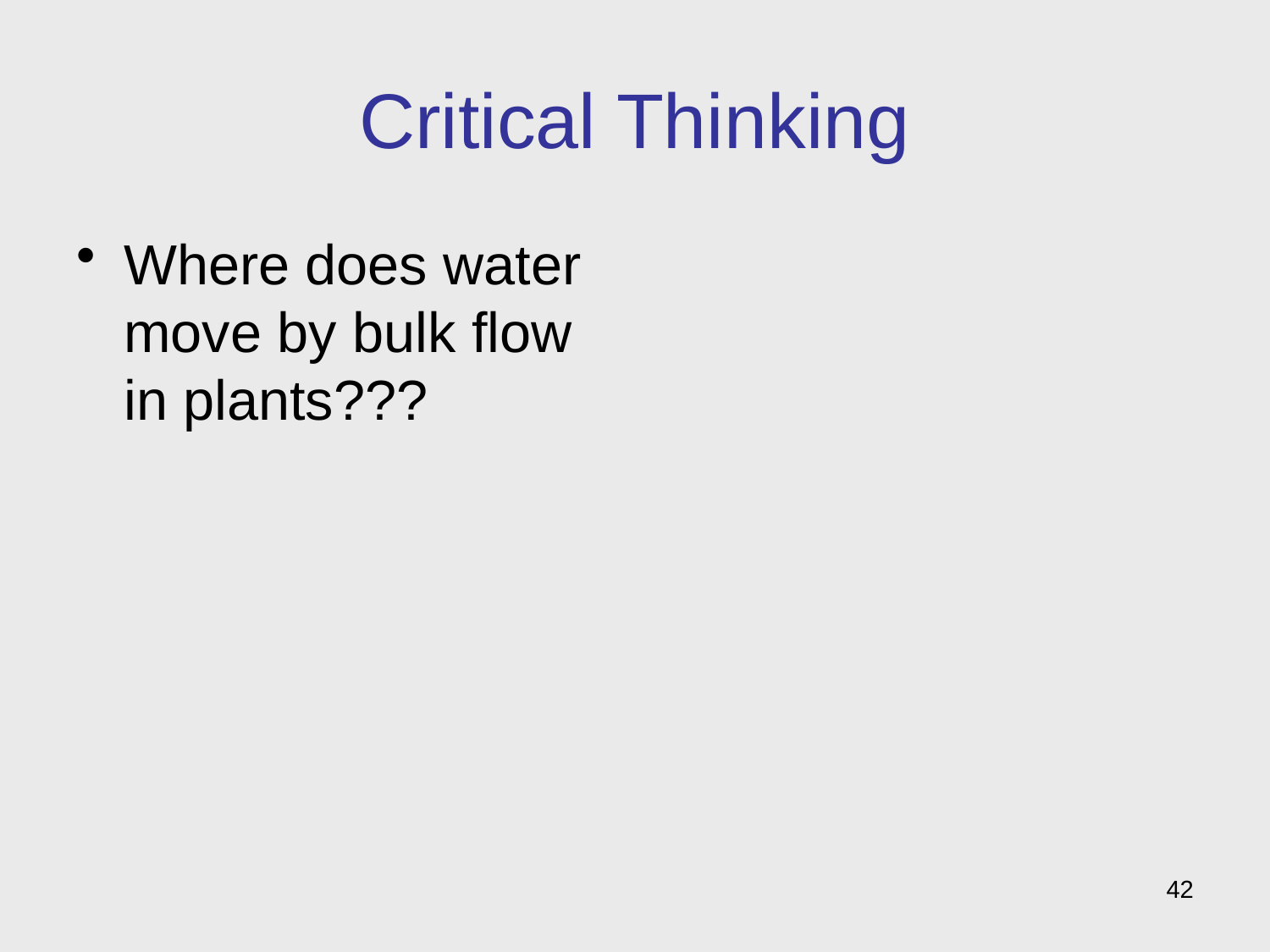

# Critical Thinking
Where does water move by bulk flow in plants???

42